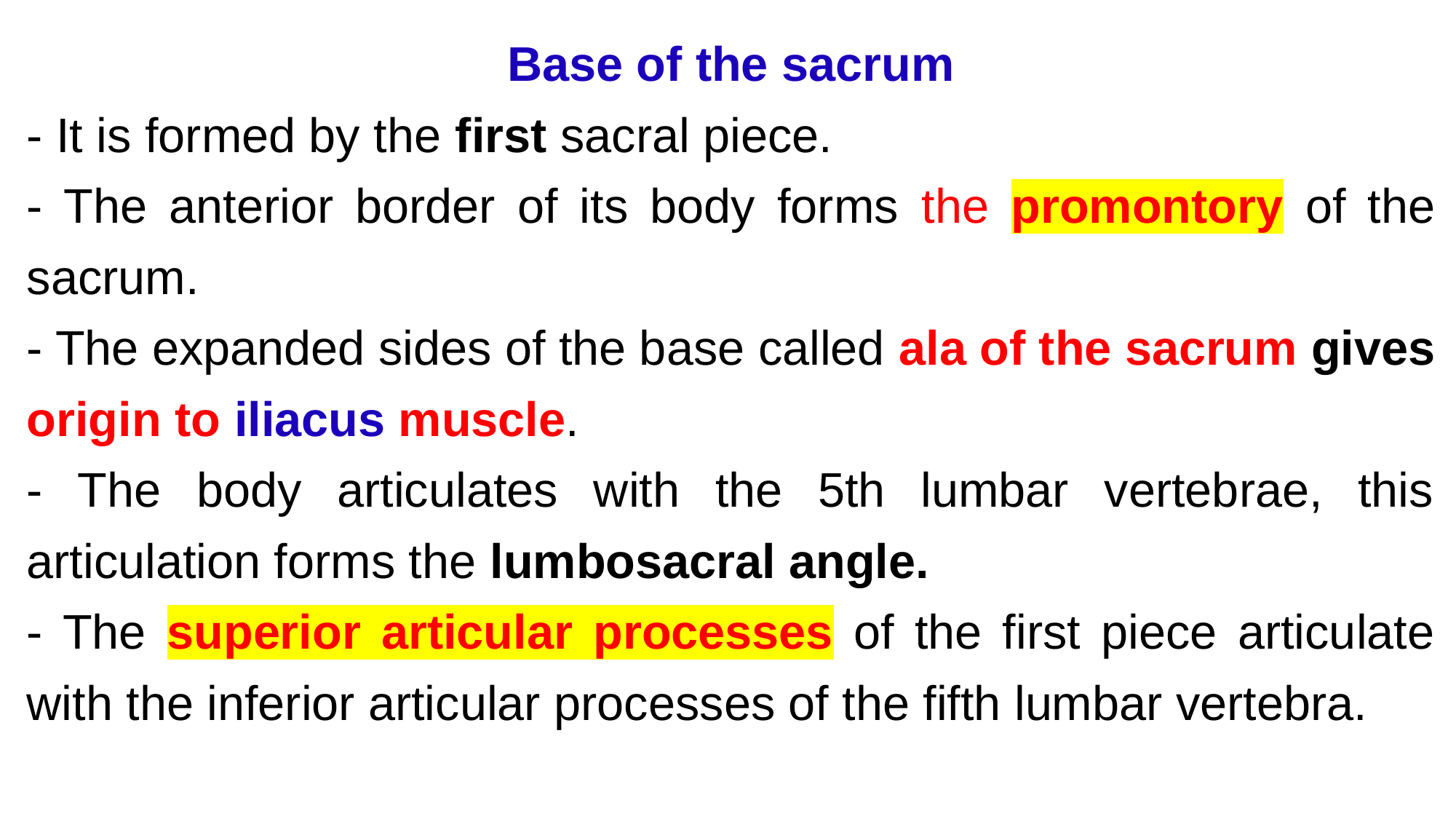

Base of the sacrum
- It is formed by the first sacral piece.
- The anterior border of its body forms the promontory of the sacrum.
- The expanded sides of the base called ala of the sacrum gives origin to iliacus muscle.
- The body articulates with the 5th lumbar vertebrae, this articulation forms the lumbosacral angle.
- The superior articular processes of the first piece articulate with the inferior articular processes of the fifth lumbar vertebra.